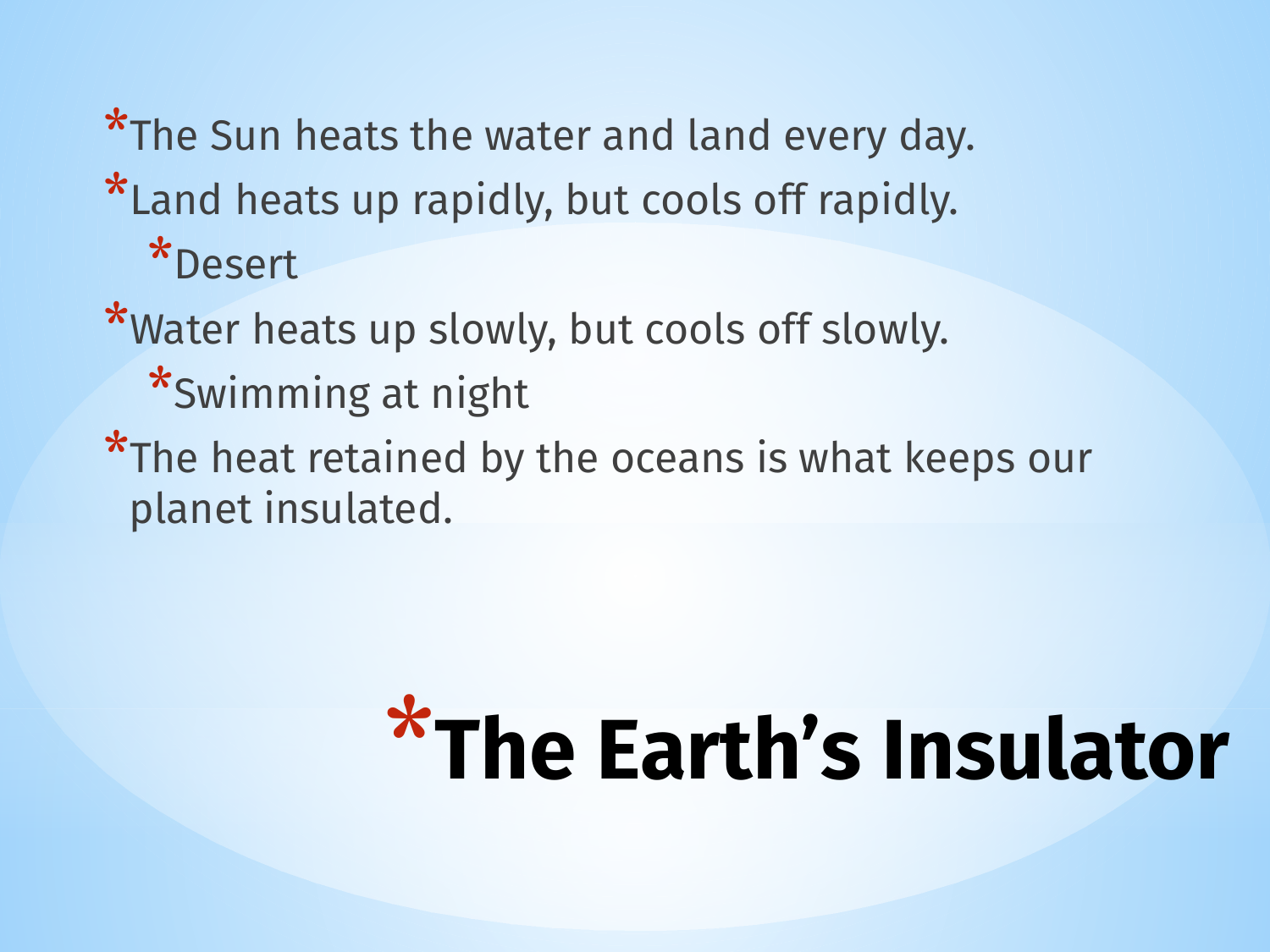

The Sun heats the water and land every day.
Land heats up rapidly, but cools off rapidly.
Desert
Water heats up slowly, but cools off slowly.
Swimming at night
The heat retained by the oceans is what keeps our planet insulated.

# The Earth’s Insulator